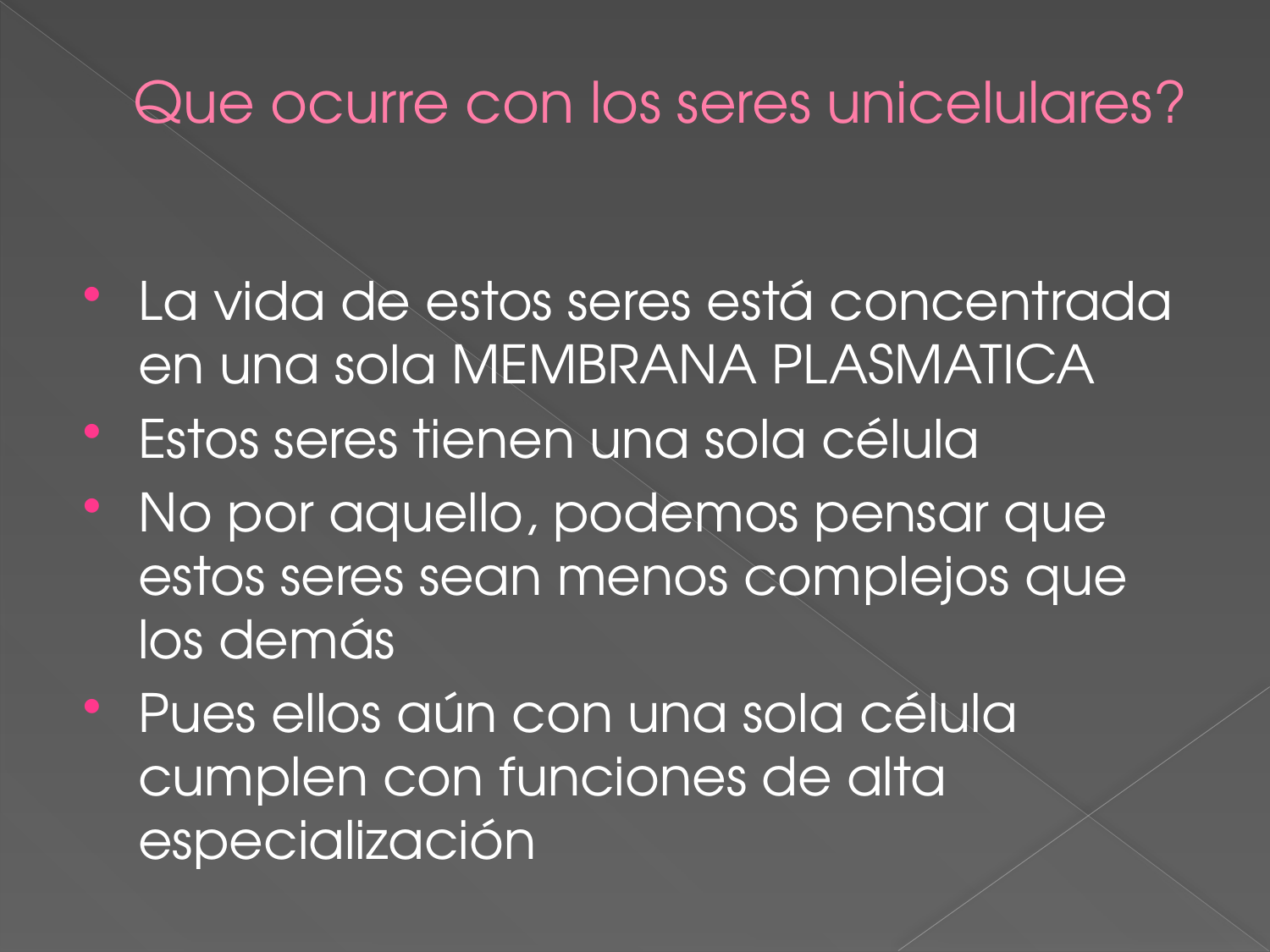

# Que ocurre con los seres unicelulares?
La vida de estos seres está concentrada en una sola MEMBRANA PLASMATICA
Estos seres tienen una sola célula
No por aquello, podemos pensar que estos seres sean menos complejos que los demás
Pues ellos aún con una sola célula cumplen con funciones de alta especialización